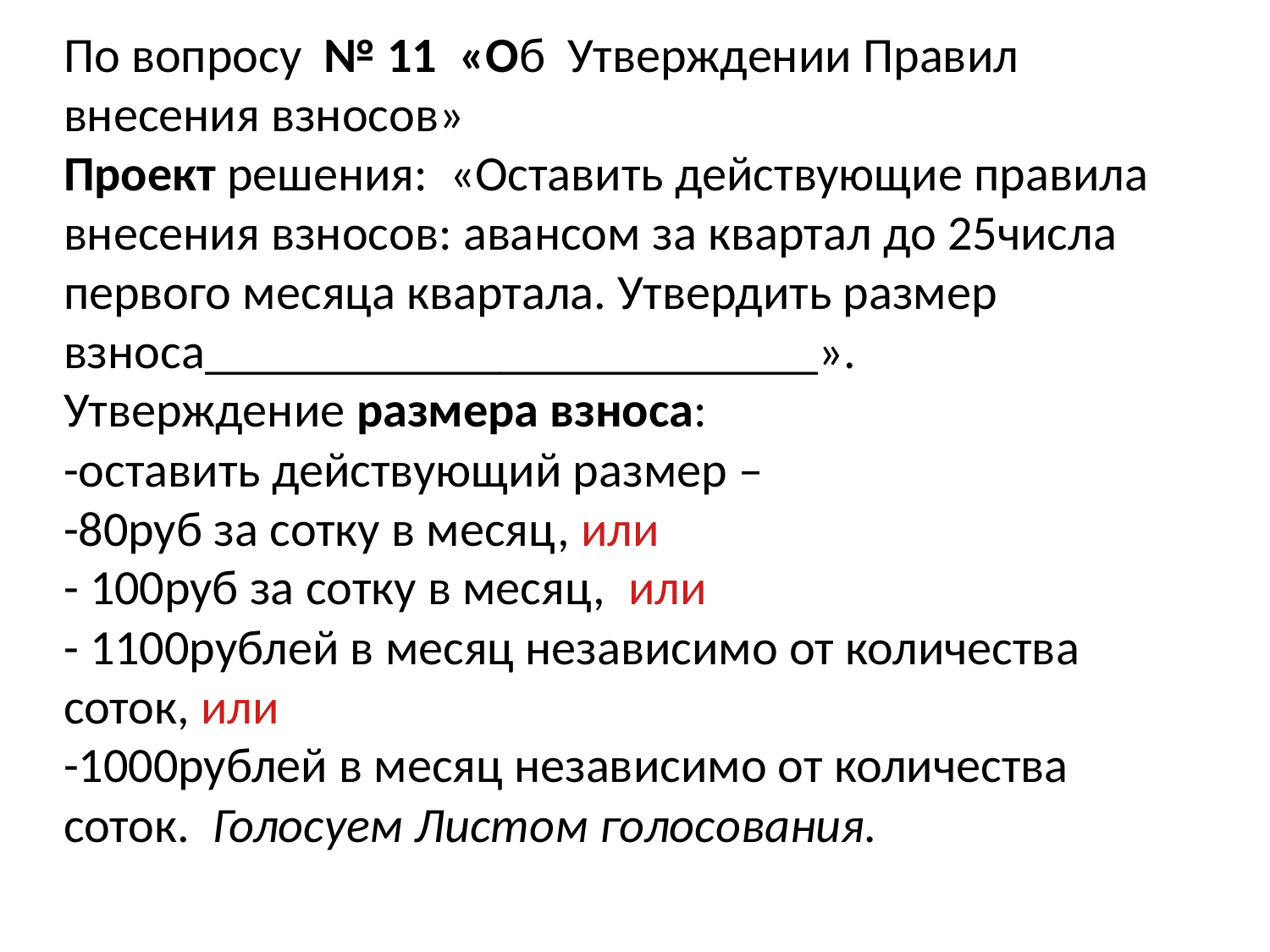

# По вопросу  № 11  «Об  Утверждении Правил внесения взносов» Проект решения:  «Оставить действующие правила внесения взносов: авансом за квартал до 25числа первого месяца квартала. Утвердить размер взноса_________________________». Утверждение размера взноса: -оставить действующий размер – -80руб за сотку в месяц, или - 100руб за сотку в месяц,  или - 1100рублей в месяц независимо от количества соток, или -1000рублей в месяц независимо от количества соток.  Голосуем Листом голосования.